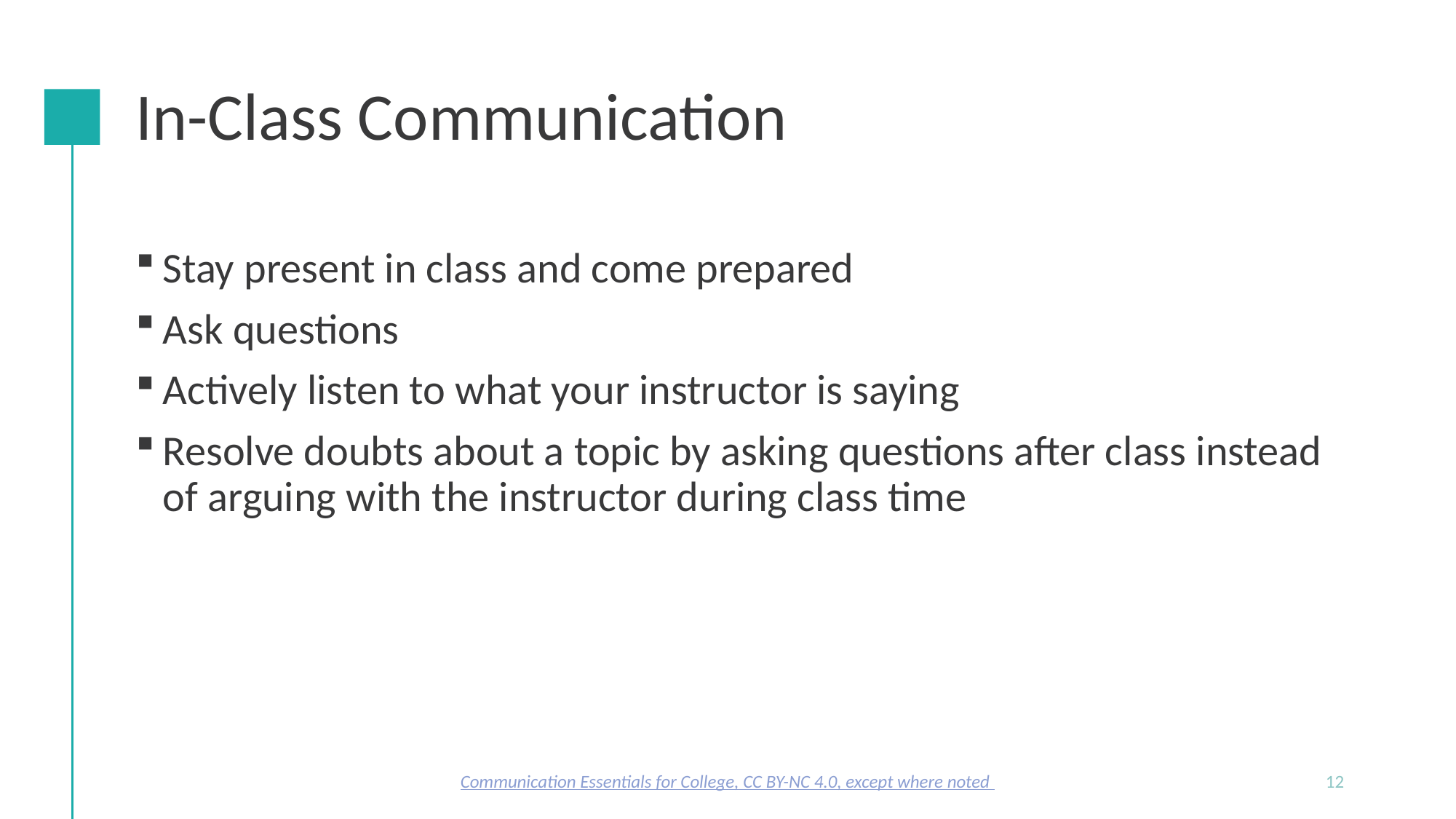

# In-Class Communication
Stay present in class and come prepared
Ask questions
Actively listen to what your instructor is saying
Resolve doubts about a topic by asking questions after class instead of arguing with the instructor during class time

Communication Essentials for College, CC BY-NC 4.0, except where noted
12